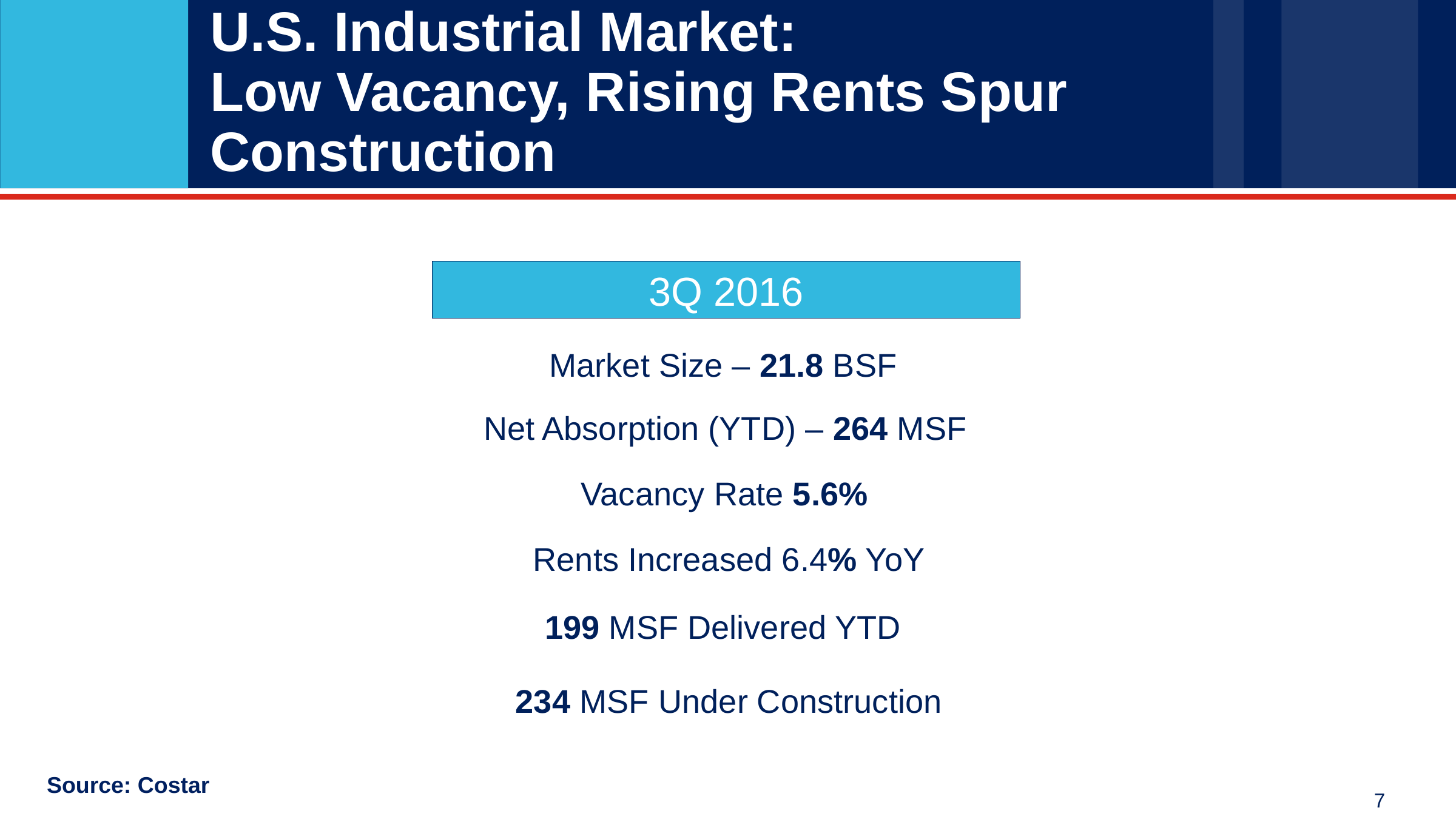

# U.S. Industrial Market: Low Vacancy, Rising Rents Spur Construction
3Q 2016
Market Size – 21.8 BSF
Net Absorption (YTD) – 264 MSF
Vacancy Rate 5.6%
Rents Increased 6.4% YoY
199 MSF Delivered YTD
234 MSF Under Construction
Source: Costar
7